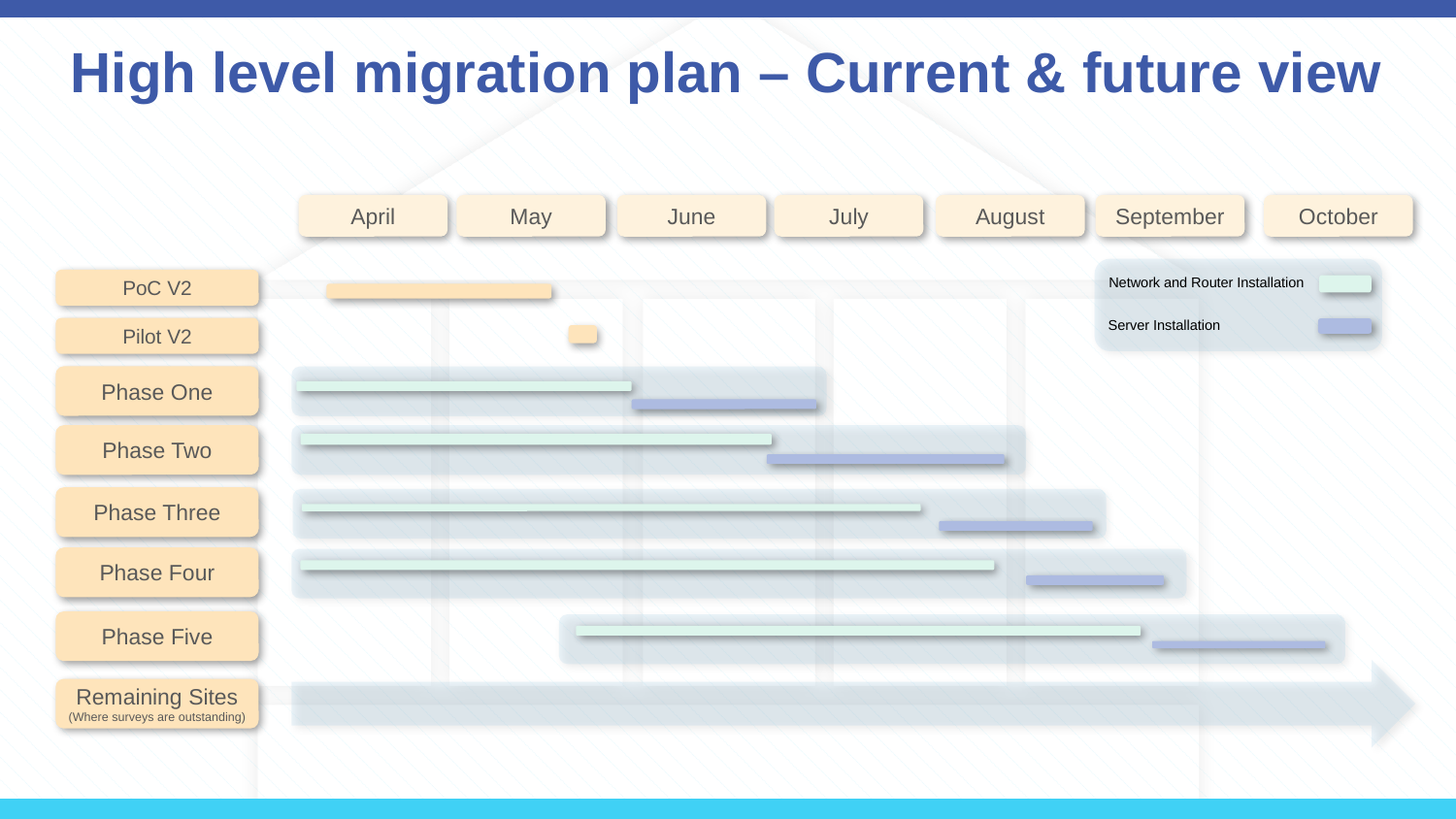

High level migration plan – Current & future view
September
July
April
May
June
August
October

Network and Router Installation

Server Installation

PoC V2

Pilot V2

Phase One

Phase Two

Phase Three

Phase Four

Phase Five

Remaining Sites
(Where surveys are outstanding)